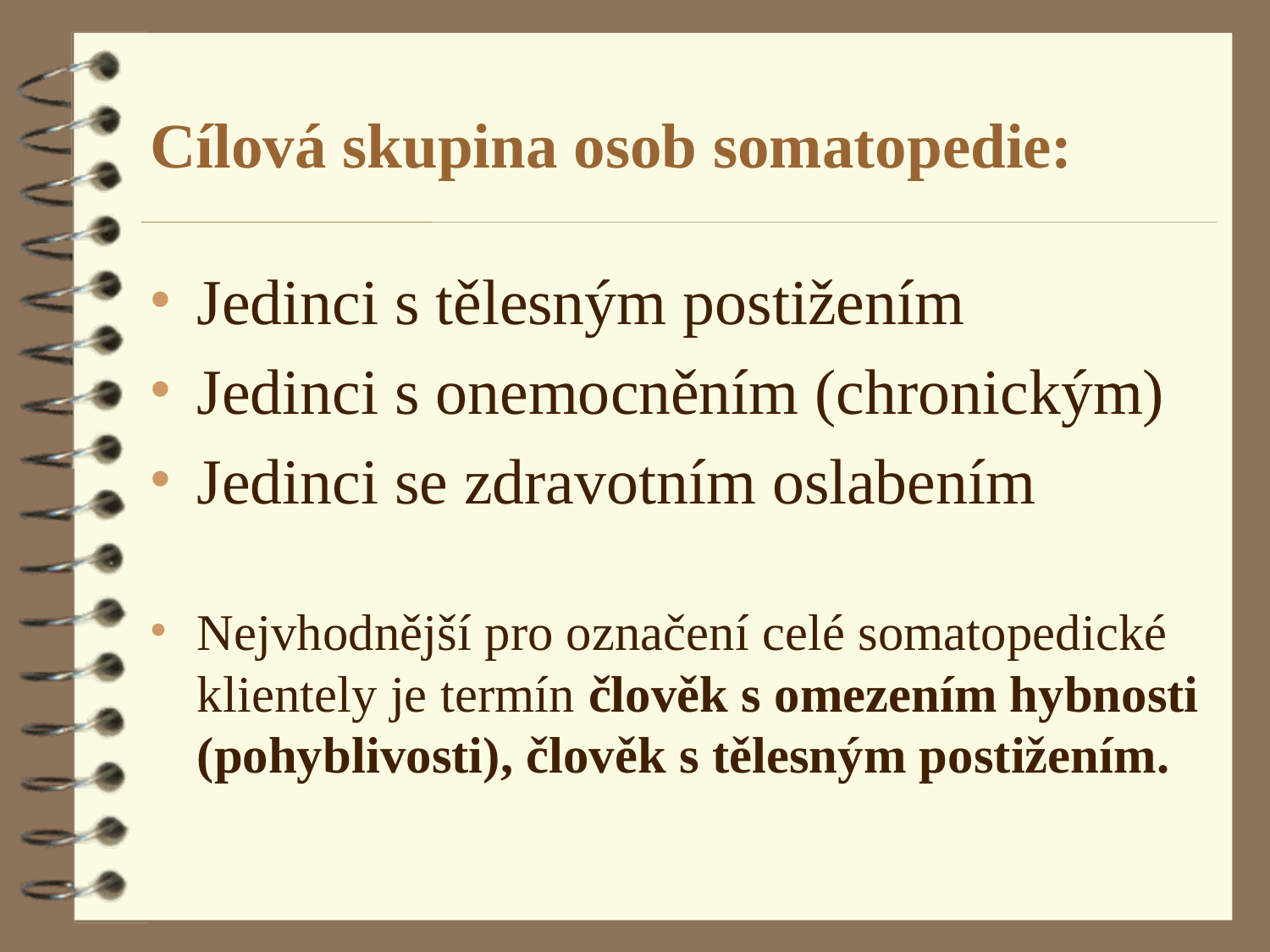

# Cílová skupina osob somatopedie:
Jedinci s tělesným postižením
Jedinci s onemocněním (chronickým)
Jedinci se zdravotním oslabením

Nejvhodnější pro označení celé somatopedické klientely je termín člověk s omezením hybnosti (pohyblivosti), člověk s tělesným postižením.